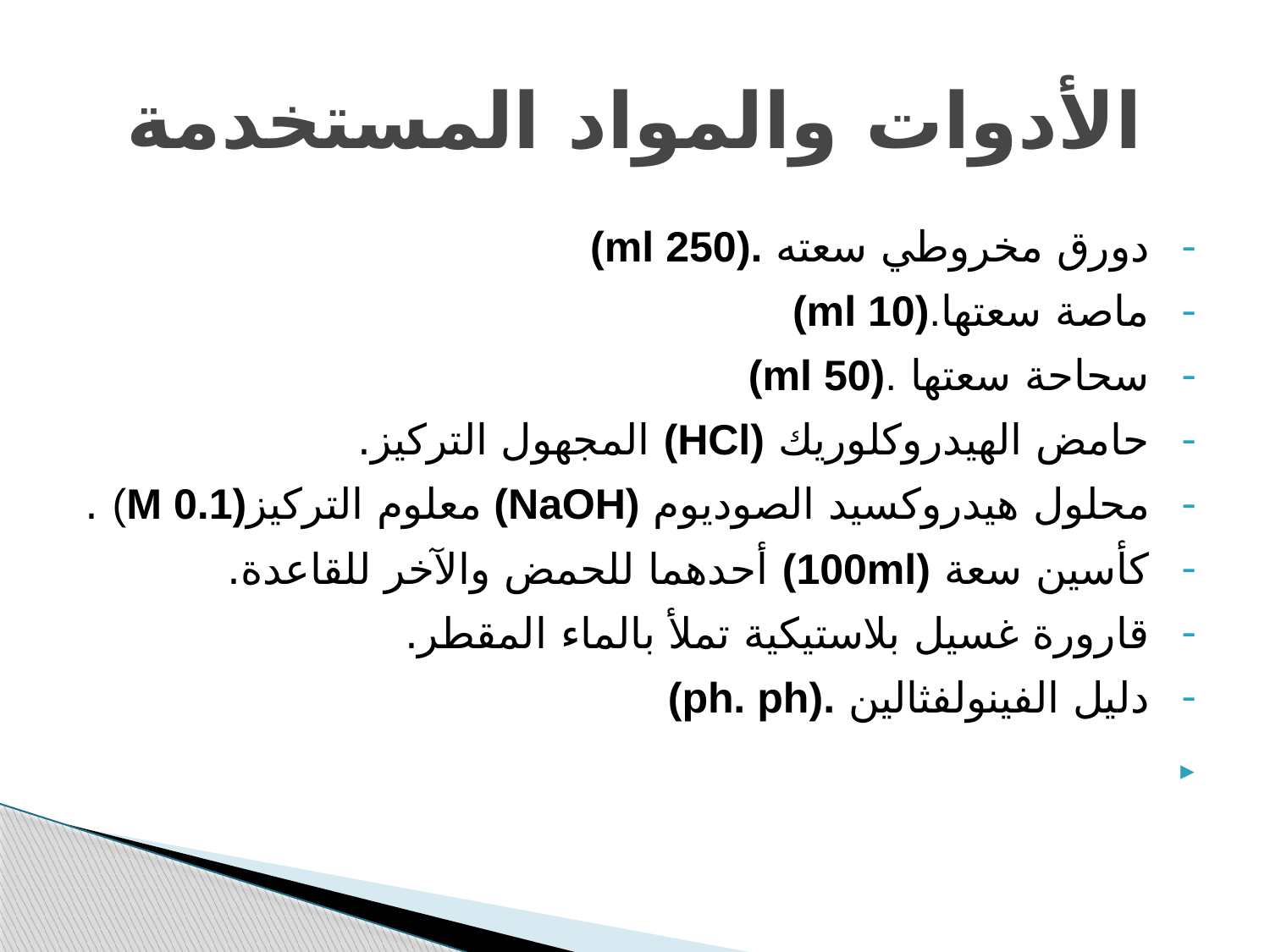

# الأدوات والمواد المستخدمة
دورق مخروطي سعته .(250 ml)
ماصة سعتھا.(10 ml)
سحاحة سعتھا .(50 ml)
حامض الهيدروكلوريك (HCl) المجهول التركيز.
محلول ھيدروكسيد الصوديوم (NaOH) معلوم التركيز(0.1 M) .
كأسين سعة (100ml) أحدهما للحمض والآخر للقاعدة.
قارورة غسيل بلاستيكية تملأ بالماء المقطر.
دليل الفينولفثالين .(ph. ph)